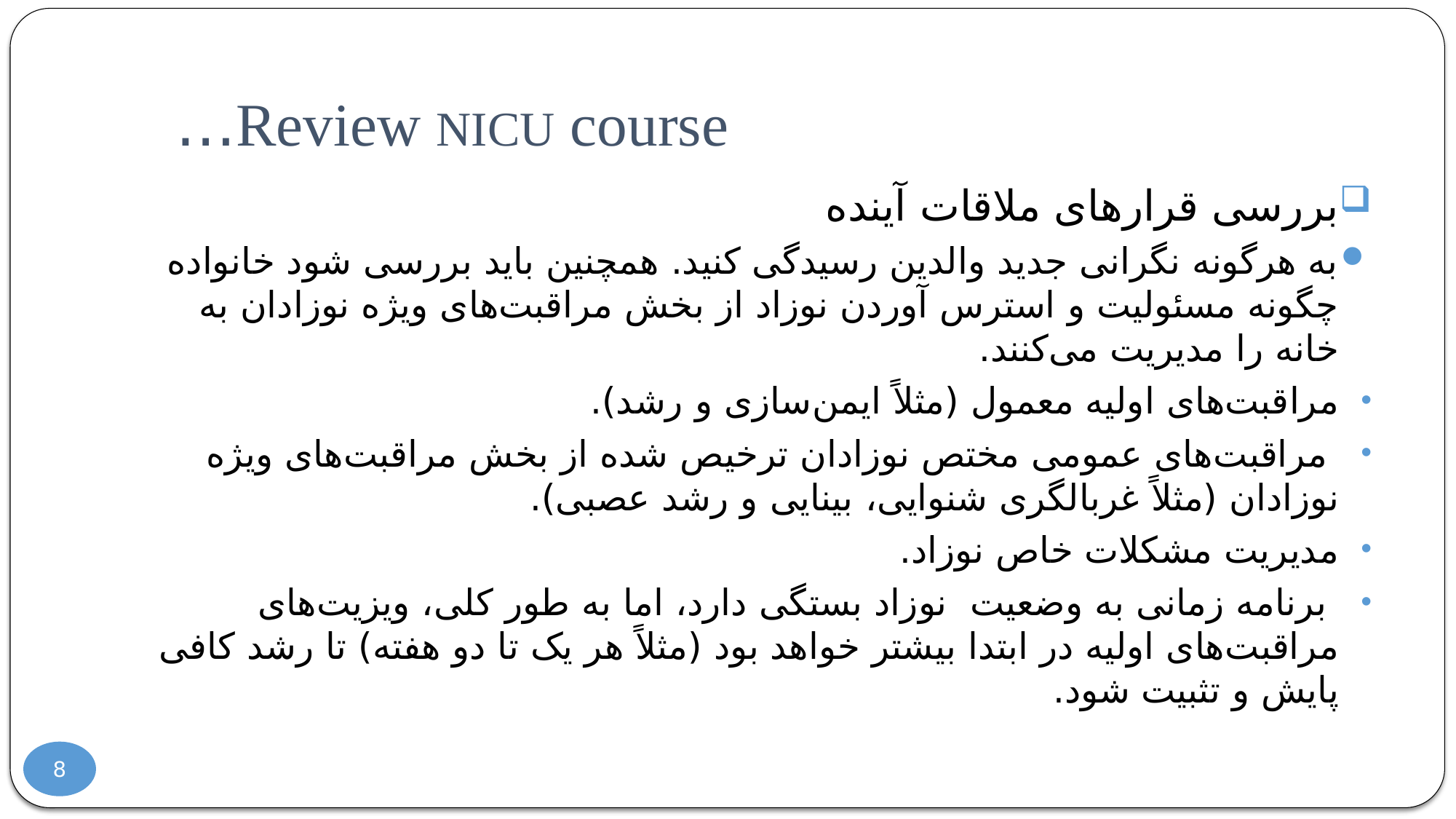

# Review NICU course…
بررسی قرارهای ملاقات آینده
به هرگونه نگرانی جدید والدین رسیدگی کنید. همچنین باید بررسی شود خانواده چگونه مسئولیت و استرس آوردن نوزاد از بخش مراقبت‌های ویژه نوزادان به خانه را مدیریت می‌کنند.
مراقبت‌های اولیه معمول (مثلاً ایمن‌سازی و رشد).
 مراقبت‌های عمومی مختص نوزادان ترخیص شده از بخش مراقبت‌های ویژه نوزادان (مثلاً غربالگری شنوایی، بینایی و رشد عصبی).
مدیریت مشکلات خاص نوزاد.
 برنامه زمانی به وضعیت  نوزاد بستگی دارد، اما به طور کلی، ویزیت‌های مراقبت‌های اولیه در ابتدا بیشتر خواهد بود (مثلاً هر یک تا دو هفته) تا رشد کافی پایش و تثبیت شود.

8